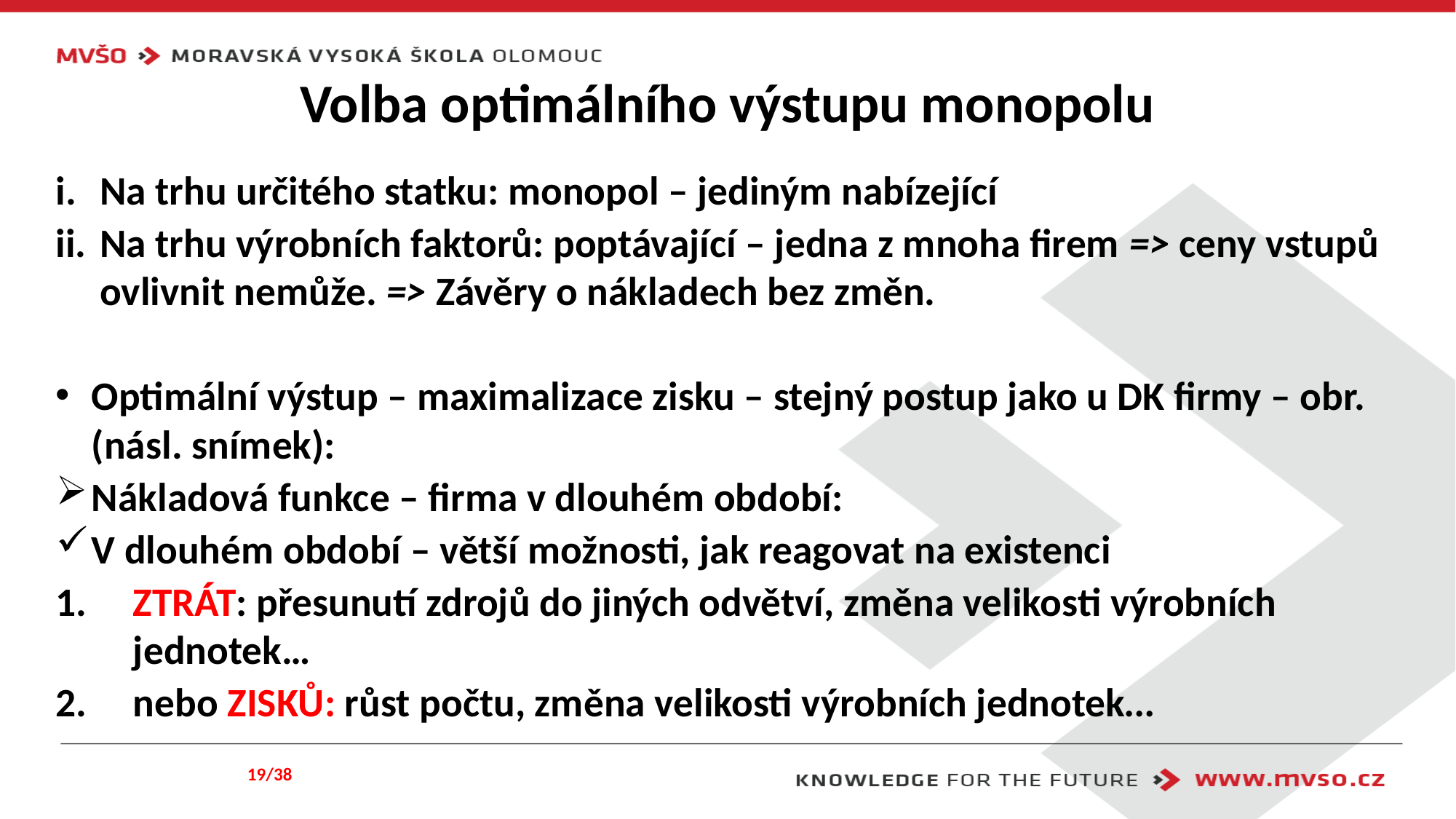

# Volba optimálního výstupu monopolu
Na trhu určitého statku: monopol – jediným nabízející
Na trhu výrobních faktorů: poptávající – jedna z mnoha firem => ceny vstupů ovlivnit nemůže. => Závěry o nákladech bez změn.

Optimální výstup – maximalizace zisku – stejný postup jako u DK firmy – obr. (násl. snímek):
Nákladová funkce – firma v dlouhém období:
V dlouhém období – větší možnosti, jak reagovat na existenci
ZTRÁT: přesunutí zdrojů do jiných odvětví, změna velikosti výrobních jednotek…
nebo ZISKŮ: růst počtu, změna velikosti výrobních jednotek…
19/38